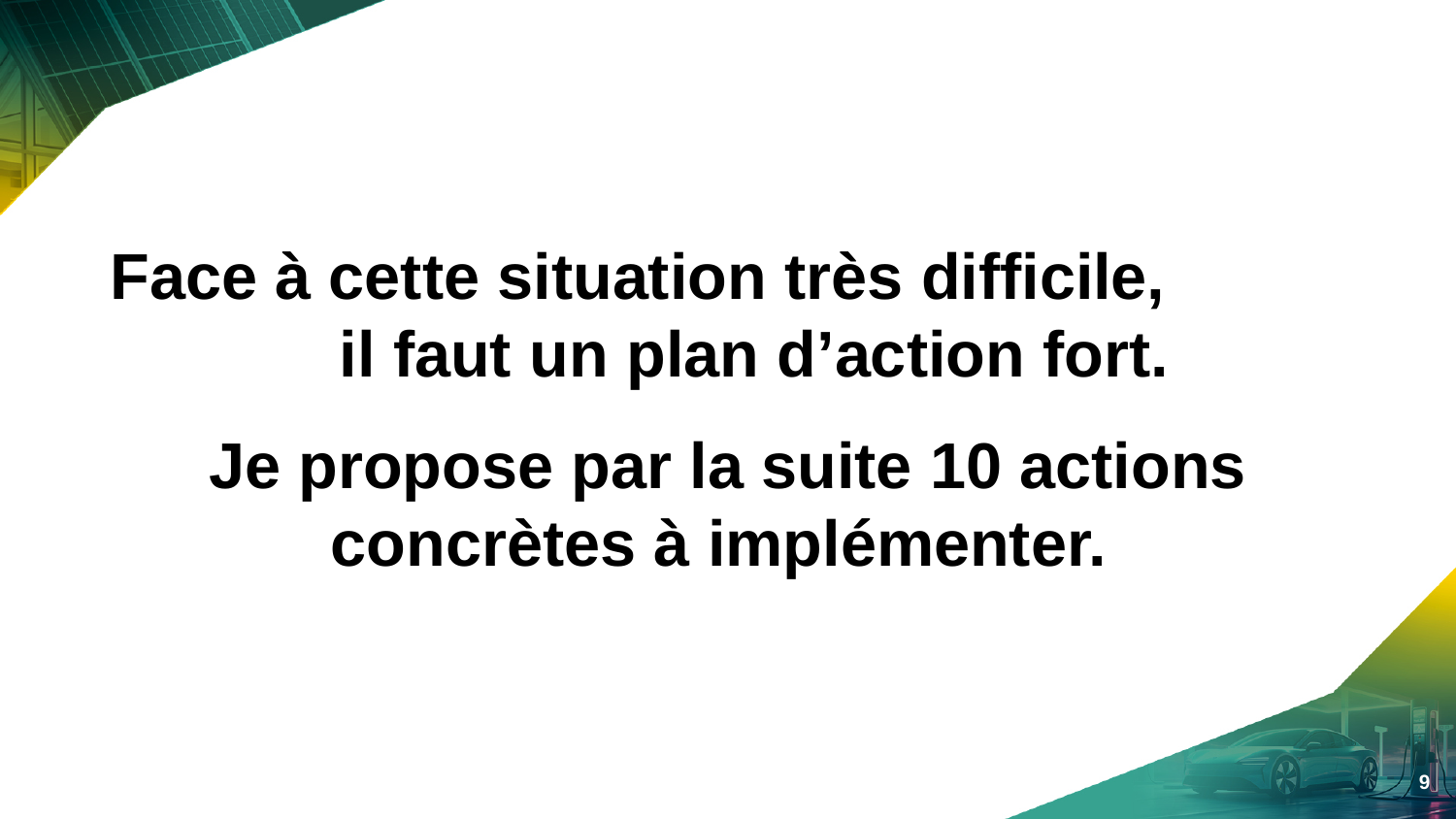

Face à cette situation très difficile,              il faut un plan d’action fort.

Je propose par la suite 10 actions concrètes à implémenter.

9